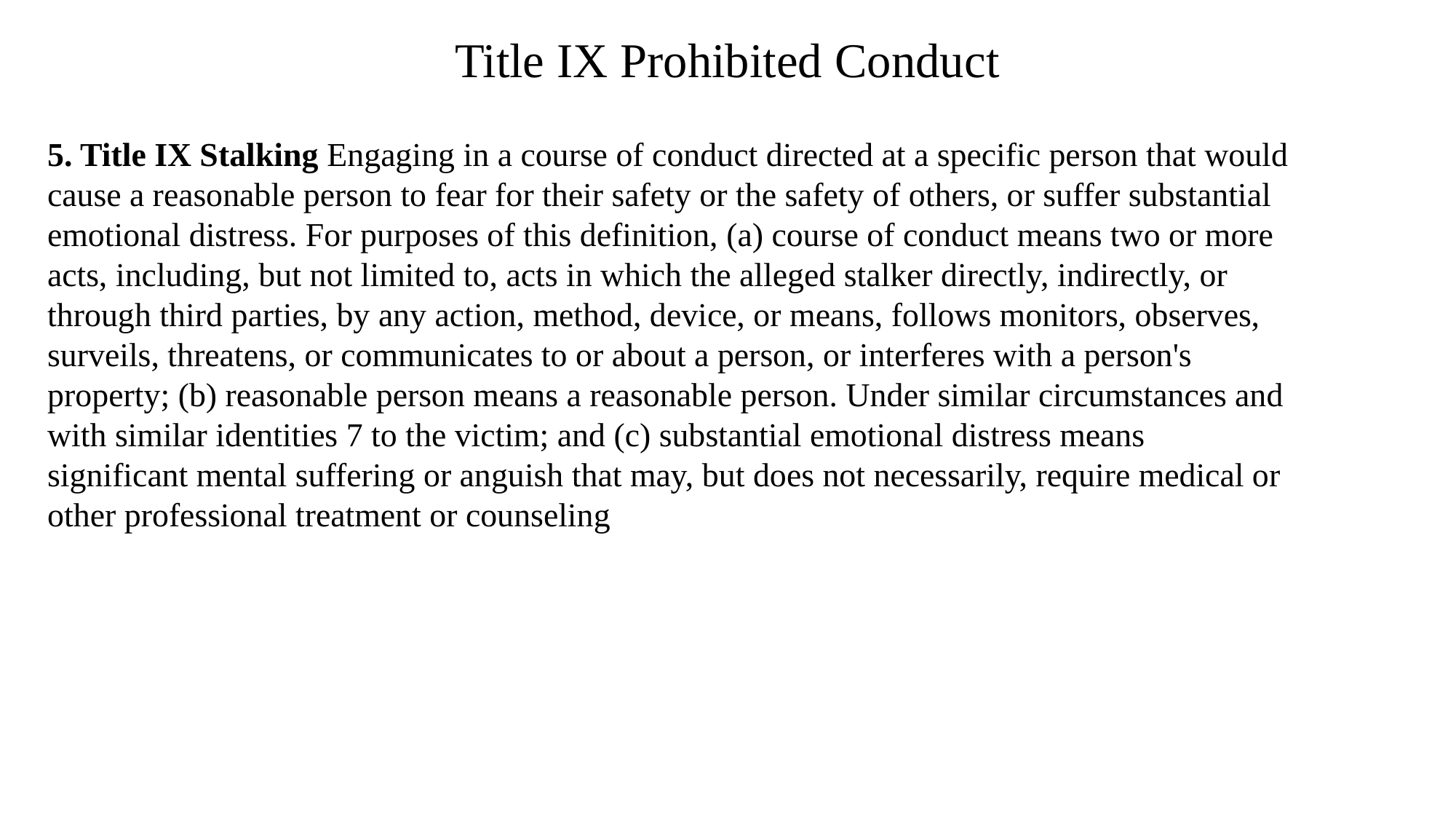

Title IX Prohibited Conduct

5. Title IX Stalking Engaging in a course of conduct directed at a specific person that would cause a reasonable person to fear for their safety or the safety of others, or suffer substantial emotional distress. For purposes of this definition, (a) course of conduct means two or more acts, including, but not limited to, acts in which the alleged stalker directly, indirectly, or through third parties, by any action, method, device, or means, follows monitors, observes, surveils, threatens, or communicates to or about a person, or interferes with a person's property; (b) reasonable person means a reasonable person. Under similar circumstances and with similar identities 7 to the victim; and (c) substantial emotional distress means significant mental suffering or anguish that may, but does not necessarily, require medical or other professional treatment or counseling